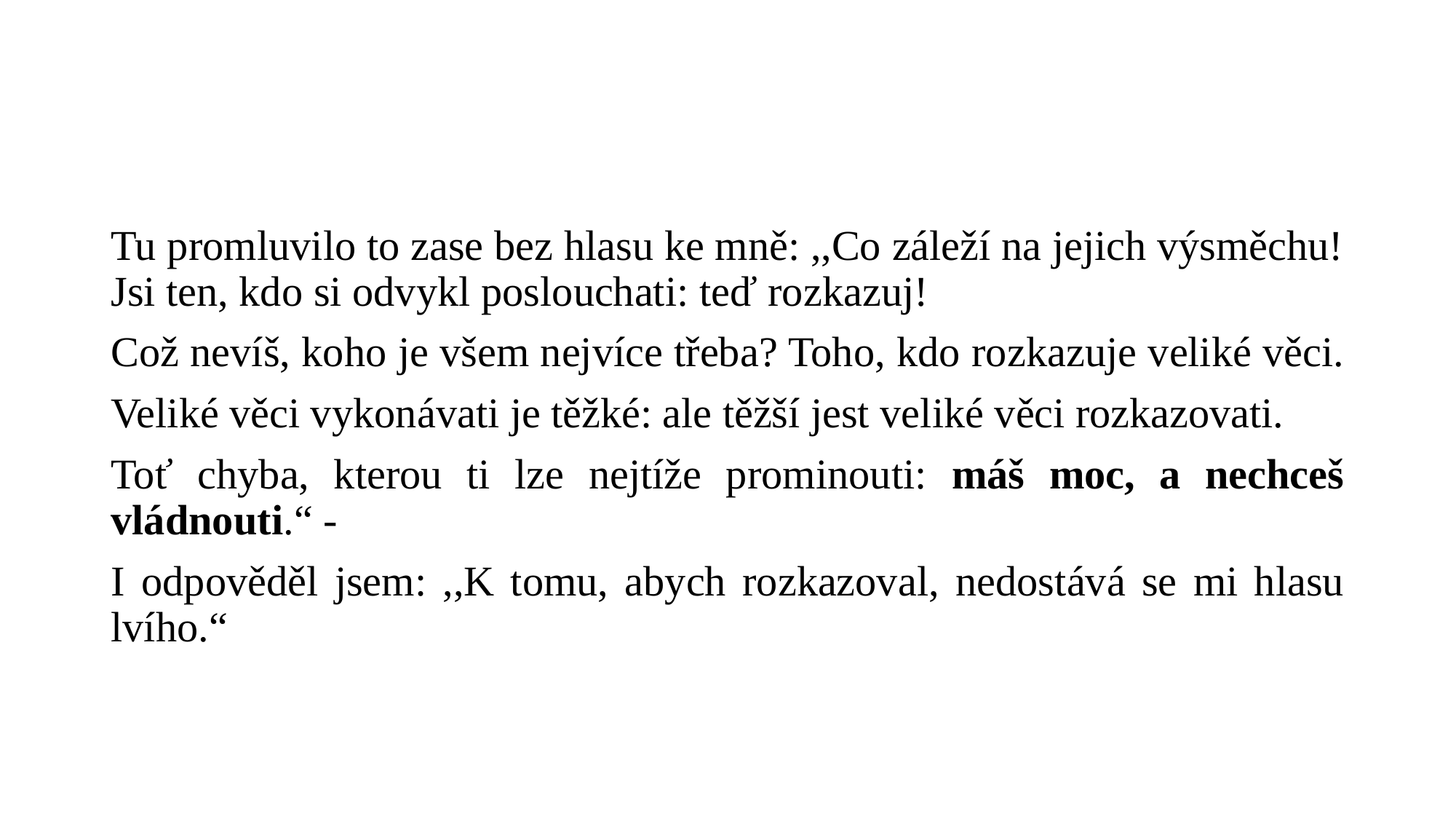

#
Tu promluvilo to zase bez hlasu ke mně: ,,Co záleží na jejich výsměchu! Jsi ten, kdo si odvykl poslouchati: teď roz­kazuj!
Což nevíš, koho je všem nejvíce třeba? Toho, kdo roz­kazuje veliké věci.
Veliké věci vykonávati je těžké: ale těžší jest veliké věci rozkazovati.
Toť chyba, kterou ti lze nejtíže prominouti: máš moc, a nechceš vládnouti.“ -
I odpověděl jsem: ,,K tomu, abych rozkazoval, nedos­tává se mi hlasu lvího.“